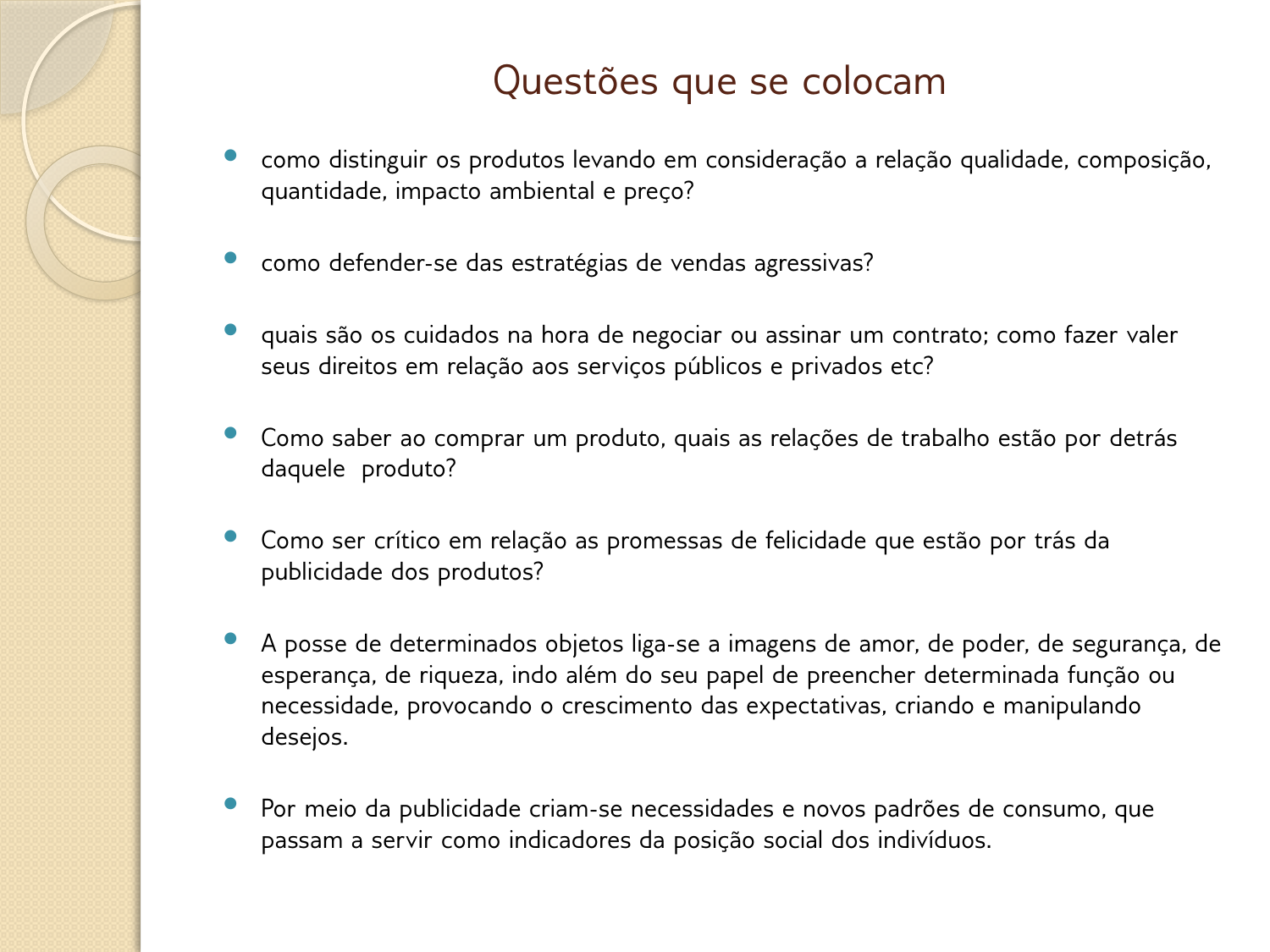

# Questões que se colocam
como distinguir os produtos levando em consideração a relação qualidade, composição, quantidade, impacto ambiental e preço?

como defender-se das estratégias de vendas agressivas?

quais são os cuidados na hora de negociar ou assinar um contrato; como fazer valer seus direitos em relação aos serviços públicos e privados etc?

Como saber ao comprar um produto, quais as relações de trabalho estão por detrás daquele  produto?

Como ser crítico em relação as promessas de felicidade que estão por trás da publicidade dos produtos?

A posse de determinados objetos liga-se a imagens de amor, de poder, de segurança, de esperança, de riqueza, indo além do seu papel de preencher determinada função ou necessidade, provocando o crescimento das expectativas, criando e manipulando desejos.

Por meio da publicidade criam-se necessidades e novos padrões de consumo, que passam a servir como indicadores da posição social dos indivíduos.